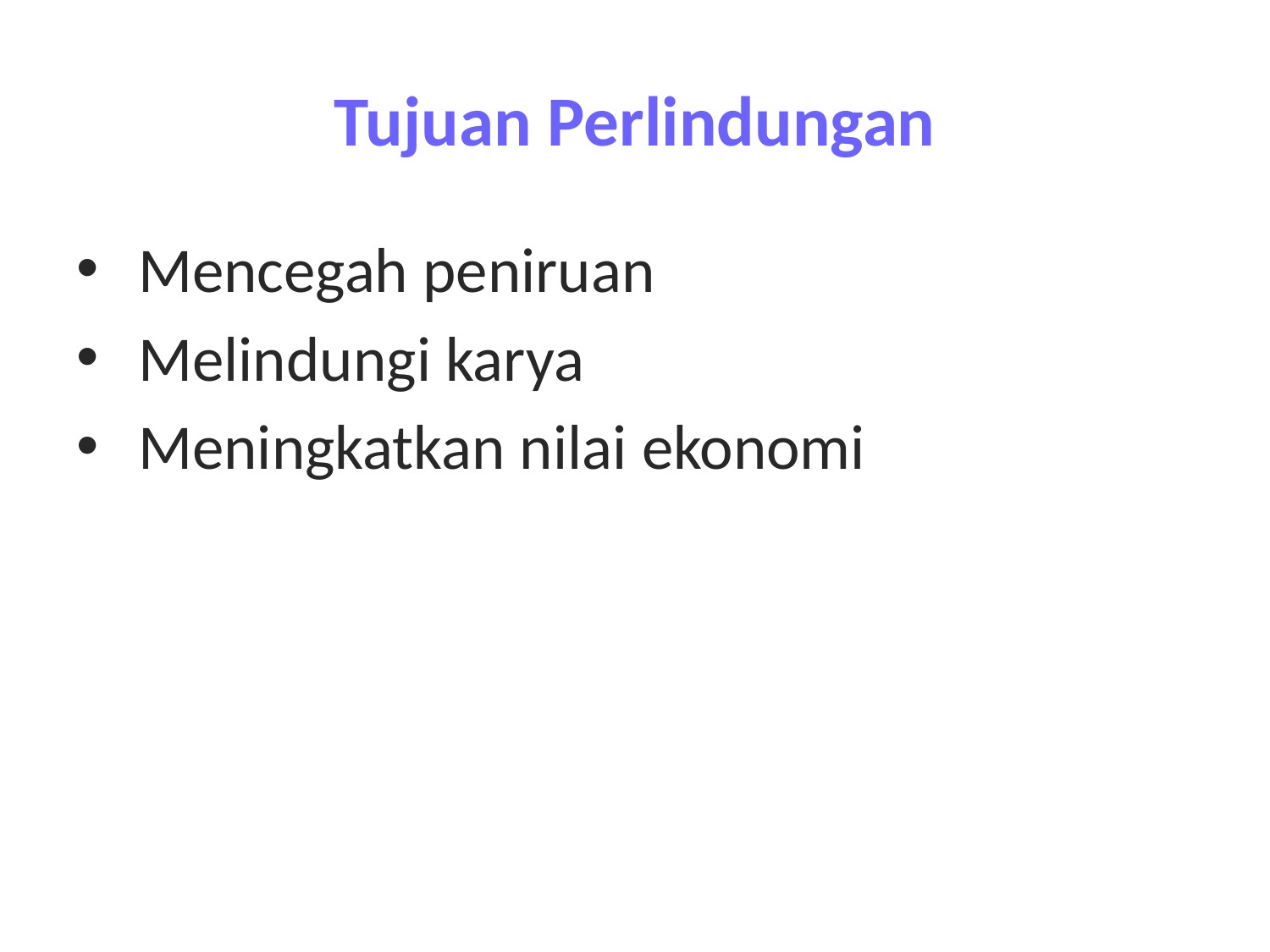

# Tujuan Perlindungan
 Mencegah peniruan
 Melindungi karya
 Meningkatkan nilai ekonomi